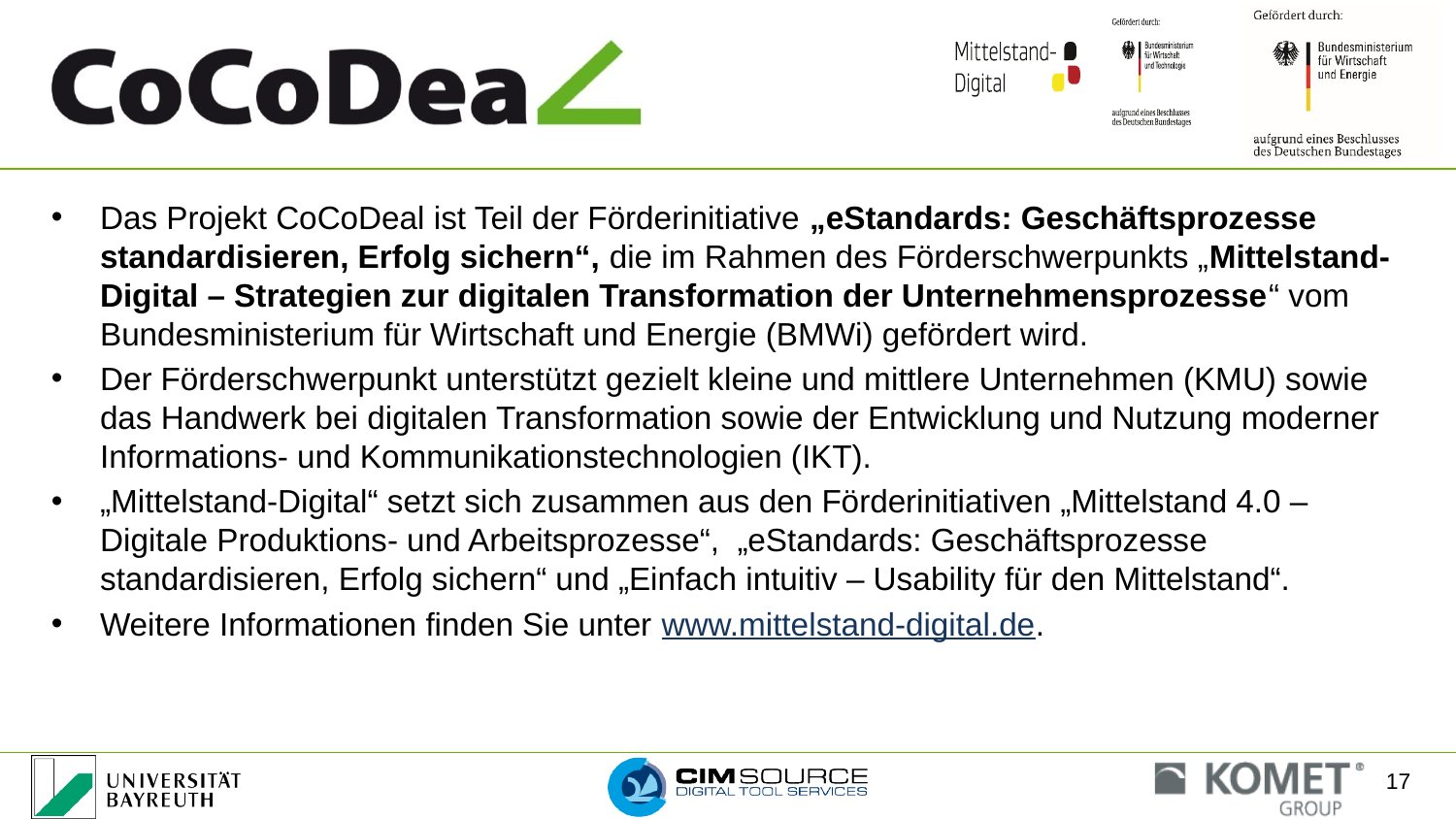

Das Projekt CoCoDeal ist Teil der Förderinitiative „eStandards: Geschäftsprozesse standardisieren, Erfolg sichern“, die im Rahmen des Förderschwerpunkts „Mittelstand-Digital – Strategien zur digitalen Transformation der Unternehmensprozesse“ vom Bundesministerium für Wirtschaft und Energie (BMWi) gefördert wird.
Der Förderschwerpunkt unterstützt gezielt kleine und mittlere Unternehmen (KMU) sowie das Handwerk bei digitalen Transformation sowie der Entwicklung und Nutzung moderner Informations- und Kommunikationstechnologien (IKT).
„Mittelstand-Digital“ setzt sich zusammen aus den Förderinitiativen „Mittelstand 4.0 – Digitale Produktions- und Arbeitsprozesse“,  „eStandards: Geschäftsprozesse standardisieren, Erfolg sichern“ und „Einfach intuitiv – Usability für den Mittelstand“.
Weitere Informationen finden Sie unter www.mittelstand-digital.de.

17